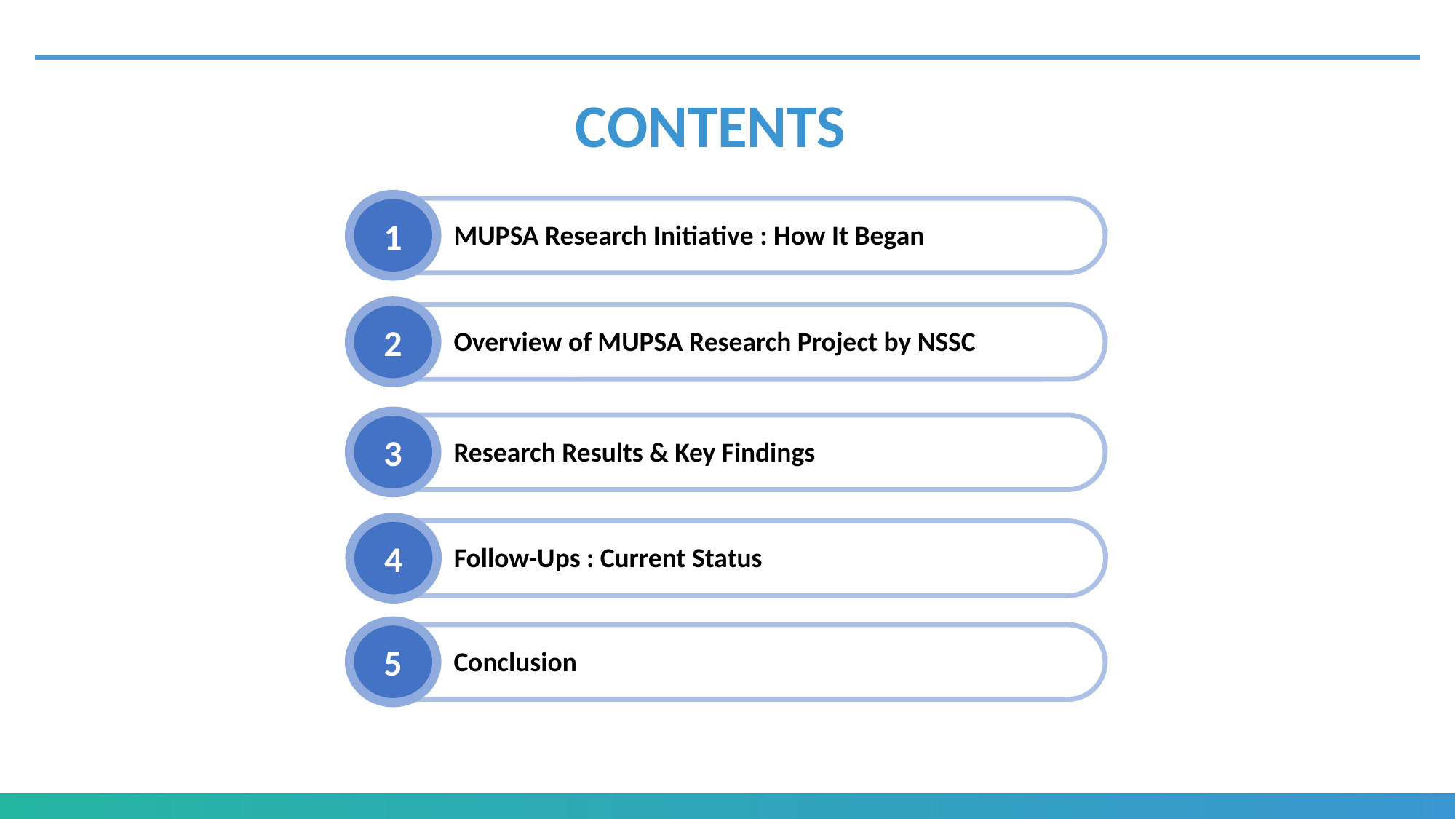

CONTENTS
1

MUPSA Research Initiative : How It Began
2

Overview of MUPSA Research Project by NSSC
3

Research Results & Key Findings
4

Follow-Ups : Current Status
5

Conclusion